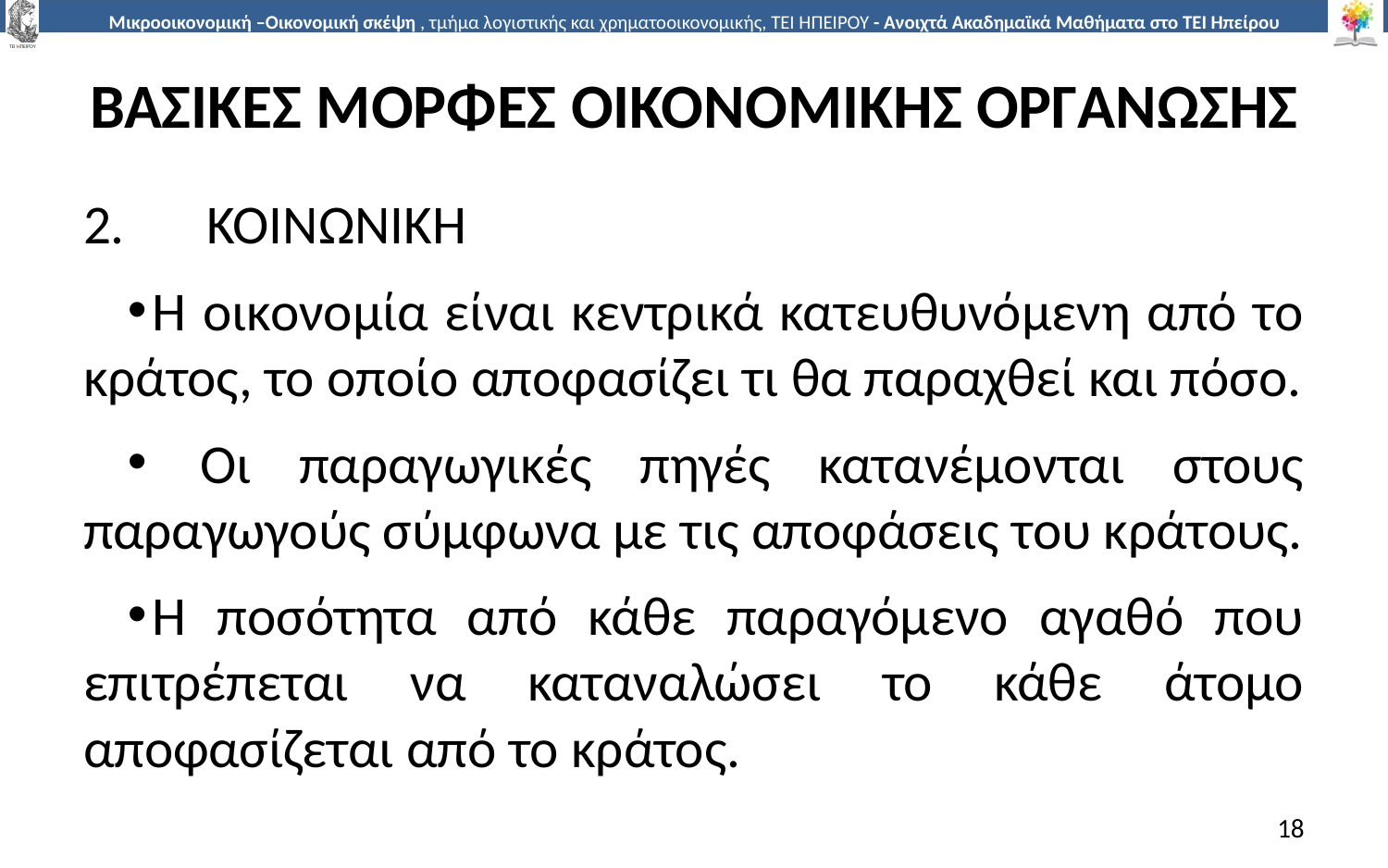

# ΒΑΣΙΚΕΣ ΜΟΡΦΕΣ ΟΙΚΟΝΟΜΙΚΗΣ ΟΡΓΑΝΩΣΗΣ
2.	ΚΟΙΝΩΝΙΚΗ
Η οικονοµία είναι κεντρικά κατευθυνόµενη από το κράτος, το οποίο αποφασίζει τι θα παραχθεί και πόσο.
 Οι παραγωγικές πηγές κατανέµονται στους παραγωγούς σύµφωνα µε τις αποφάσεις του κράτους.
Η ποσότητα από κάθε παραγόµενο αγαθό που επιτρέπεται να καταναλώσει το κάθε άτοµο αποφασίζεται από το κράτος.

18